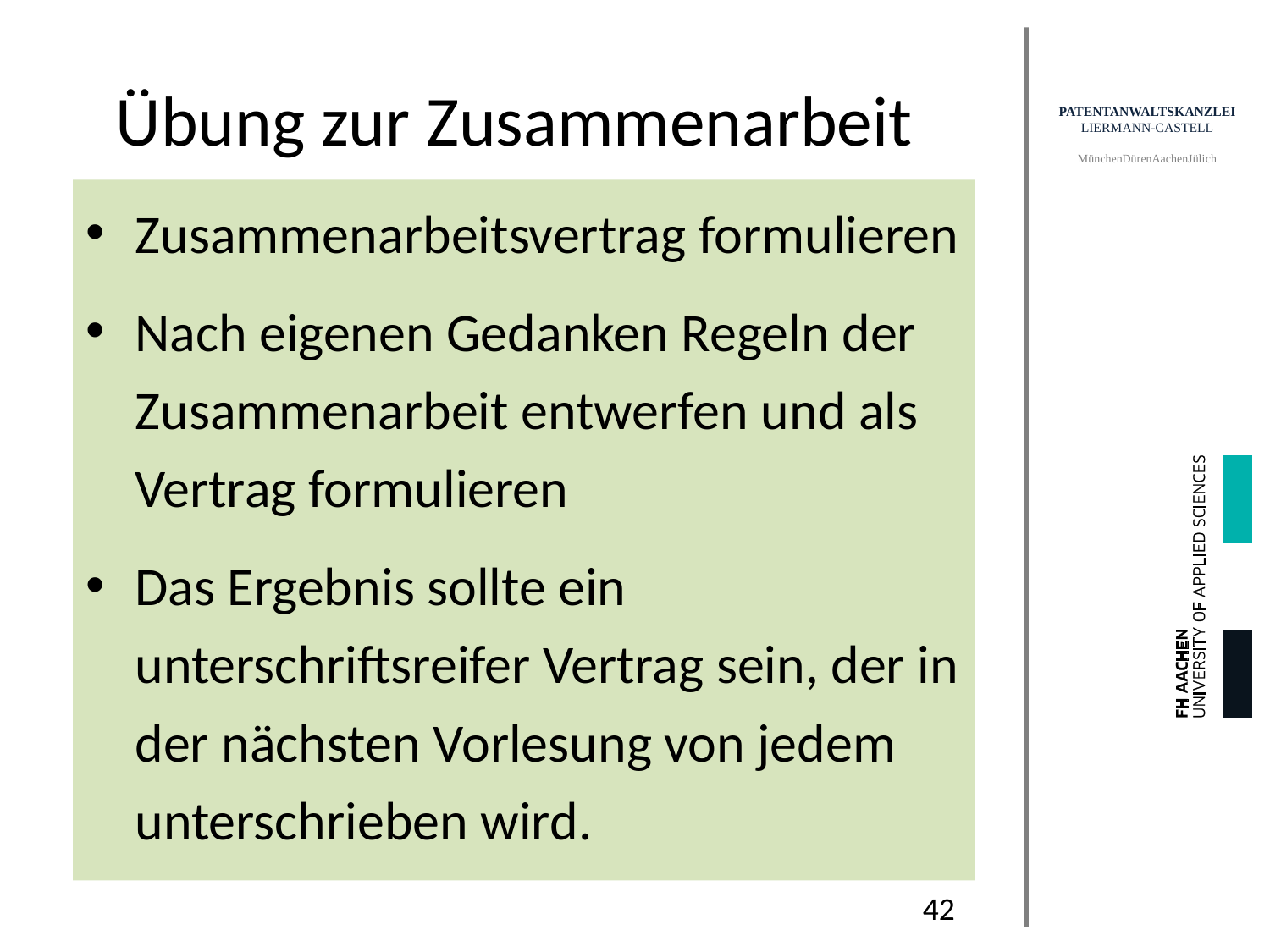

# Übung zur Zusammenarbeit
Zusammenarbeitsvertrag formulieren
Nach eigenen Gedanken Regeln der Zusammenarbeit entwerfen und als Vertrag formulieren
Das Ergebnis sollte ein unterschriftsreifer Vertrag sein, der in der nächsten Vorlesung von jedem unterschrieben wird.
42